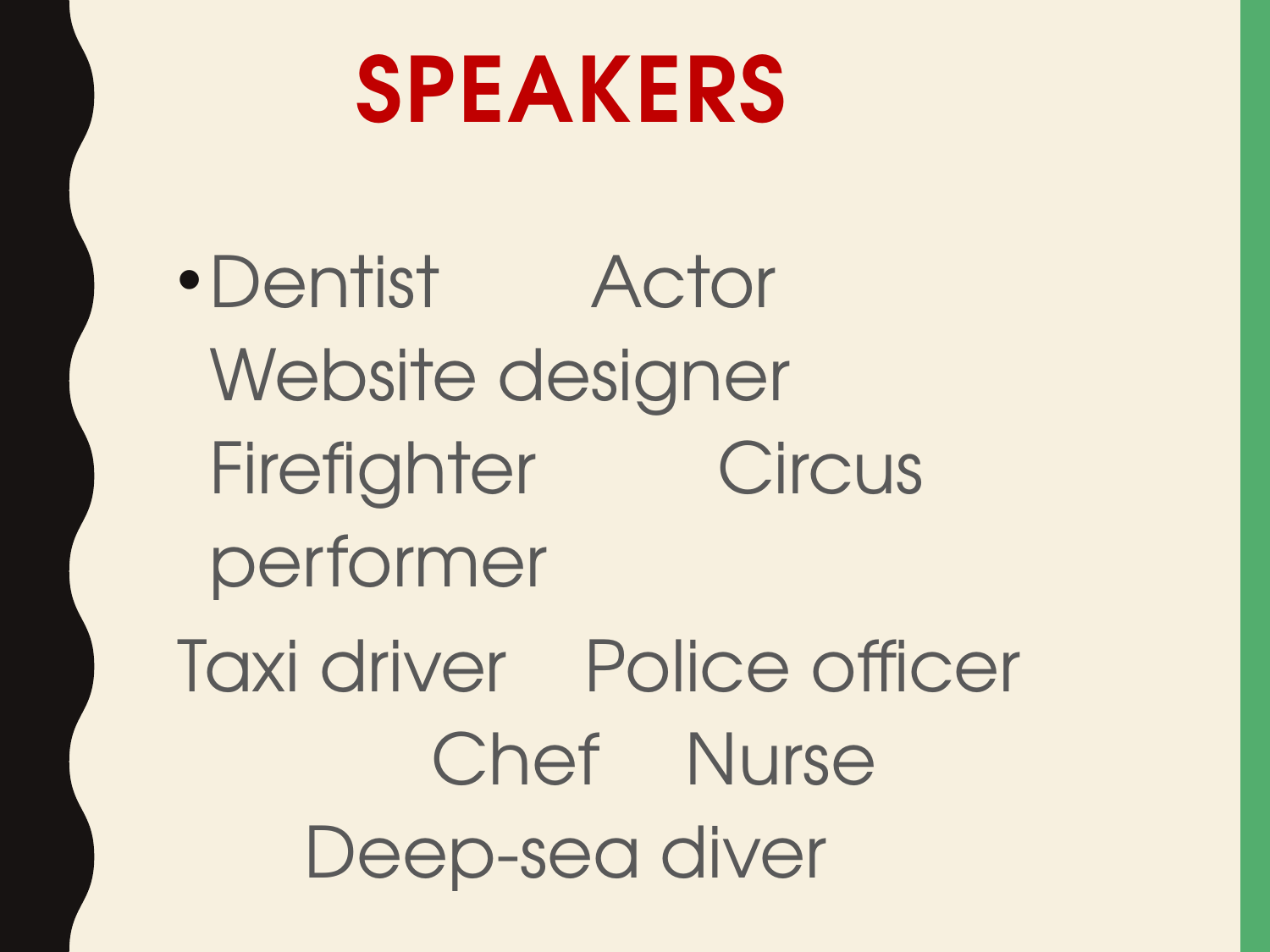

Speakers
Dentist    	Actor    	Website designer    	Firefighter    	Circus performer
Taxi driver    Police officer    		Chef    	Nurse    		Deep-sea diver